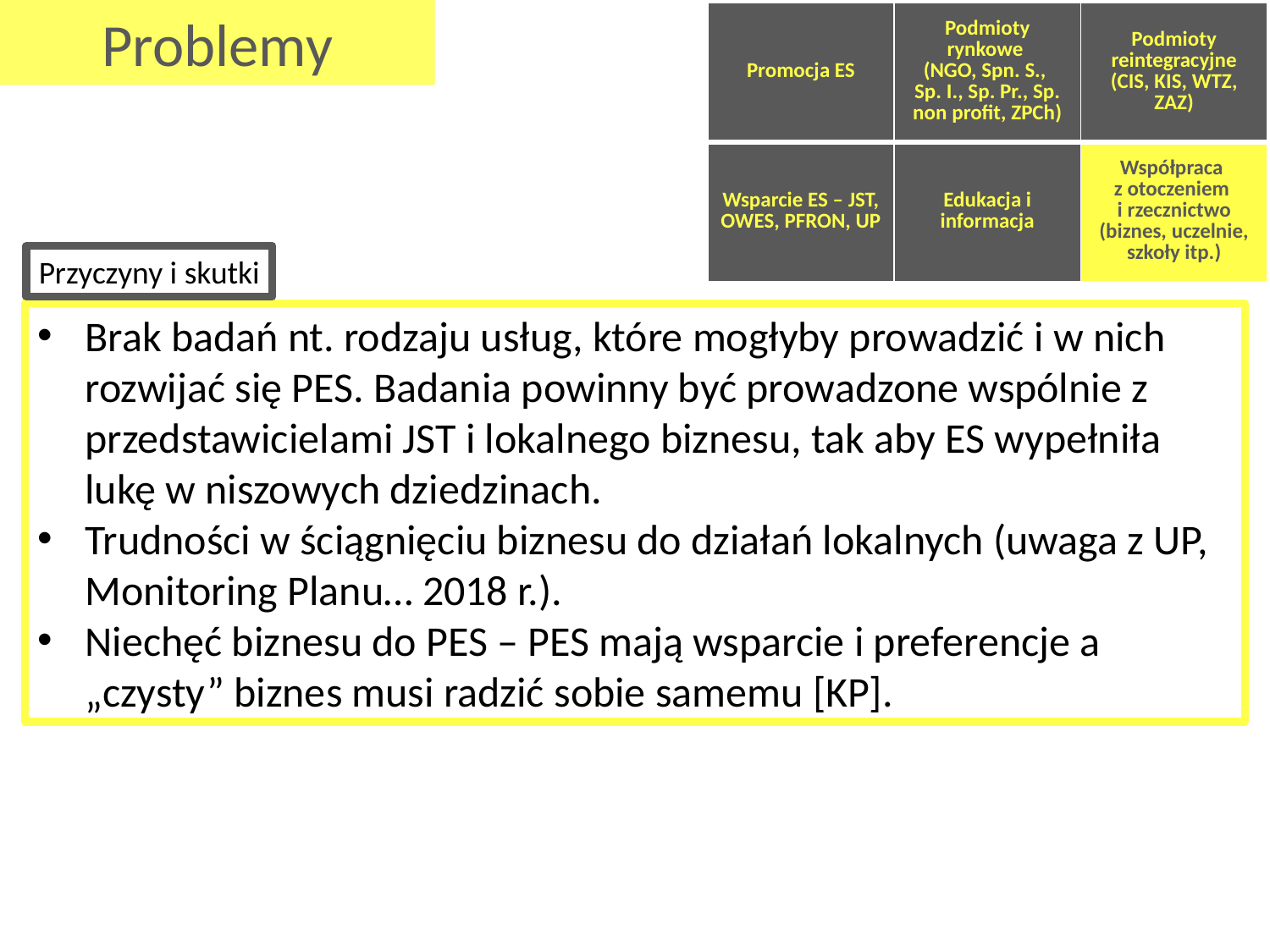

Problemy
| Promocja ES | Podmioty rynkowe (NGO, Spn. S., Sp. I., Sp. Pr., Sp. non profit, ZPCh) | Podmioty reintegracyjne (CIS, KIS, WTZ, ZAZ) |
| --- | --- | --- |
| Wsparcie ES – JST, OWES, PFRON, UP | Edukacja i informacja | Współpraca z otoczeniem i rzecznictwo (biznes, uczelnie, szkoły itp.) |
Przyczyny i skutki
Brak badań nt. rodzaju usług, które mogłyby prowadzić i w nich rozwijać się PES. Badania powinny być prowadzone wspólnie z przedstawicielami JST i lokalnego biznesu, tak aby ES wypełniła lukę w niszowych dziedzinach.
Trudności w ściągnięciu biznesu do działań lokalnych (uwaga z UP, Monitoring Planu… 2018 r.).
Niechęć biznesu do PES – PES mają wsparcie i preferencje a „czysty” biznes musi radzić sobie samemu [KP].